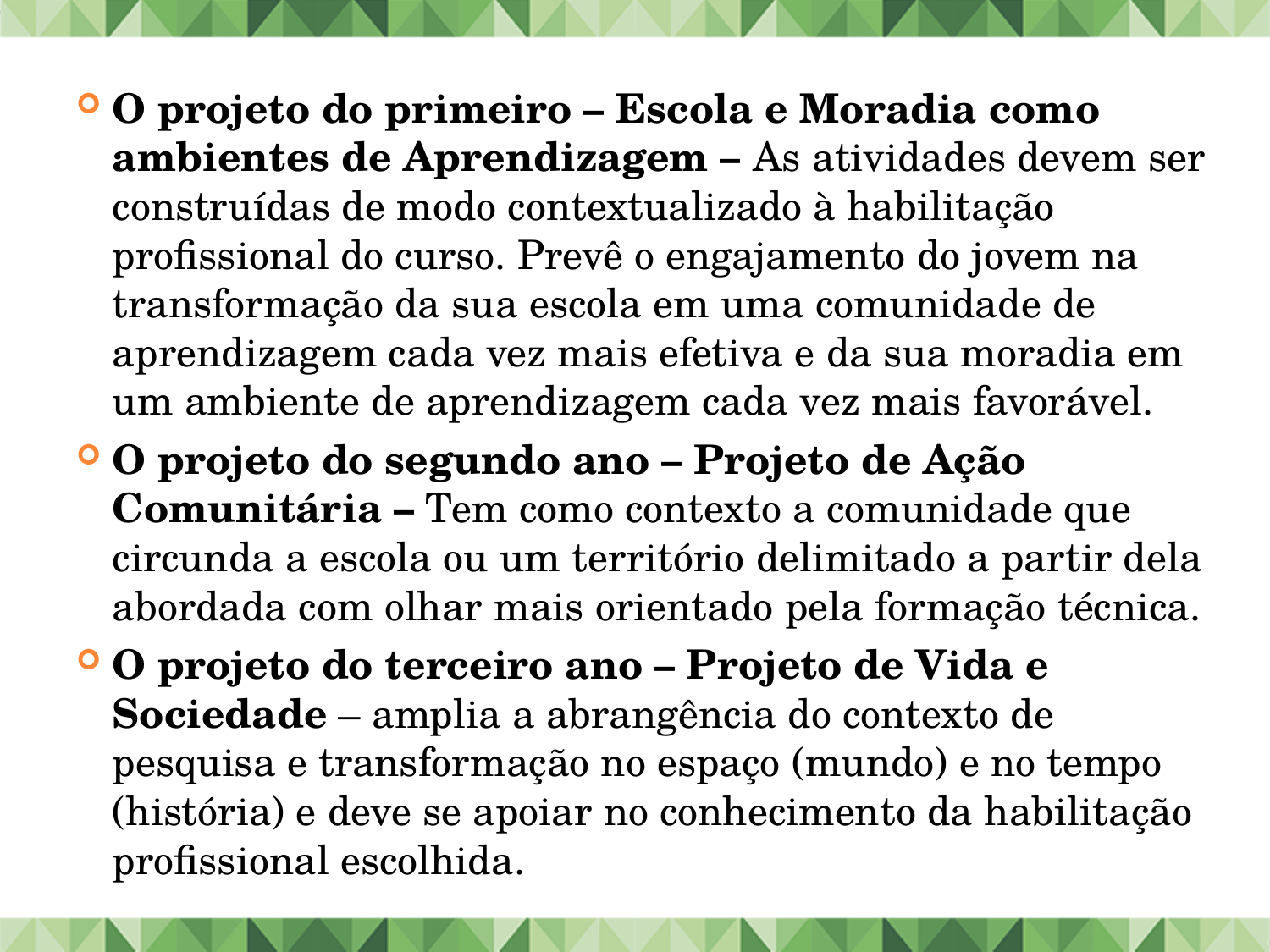

O projeto do primeiro – Escola e Moradia como ambientes de Aprendizagem – As atividades devem ser construídas de modo contextualizado à habilitação profissional do curso. Prevê o engajamento do jovem na transformação da sua escola em uma comunidade de aprendizagem cada vez mais efetiva e da sua moradia em um ambiente de aprendizagem cada vez mais favorável.
O projeto do segundo ano – Projeto de Ação Comunitária – Tem como contexto a comunidade que circunda a escola ou um território delimitado a partir dela abordada com olhar mais orientado pela formação técnica.
O projeto do terceiro ano – Projeto de Vida e Sociedade – amplia a abrangência do contexto de pesquisa e transformação no espaço (mundo) e no tempo (história) e deve se apoiar no conhecimento da habilitação profissional escolhida.